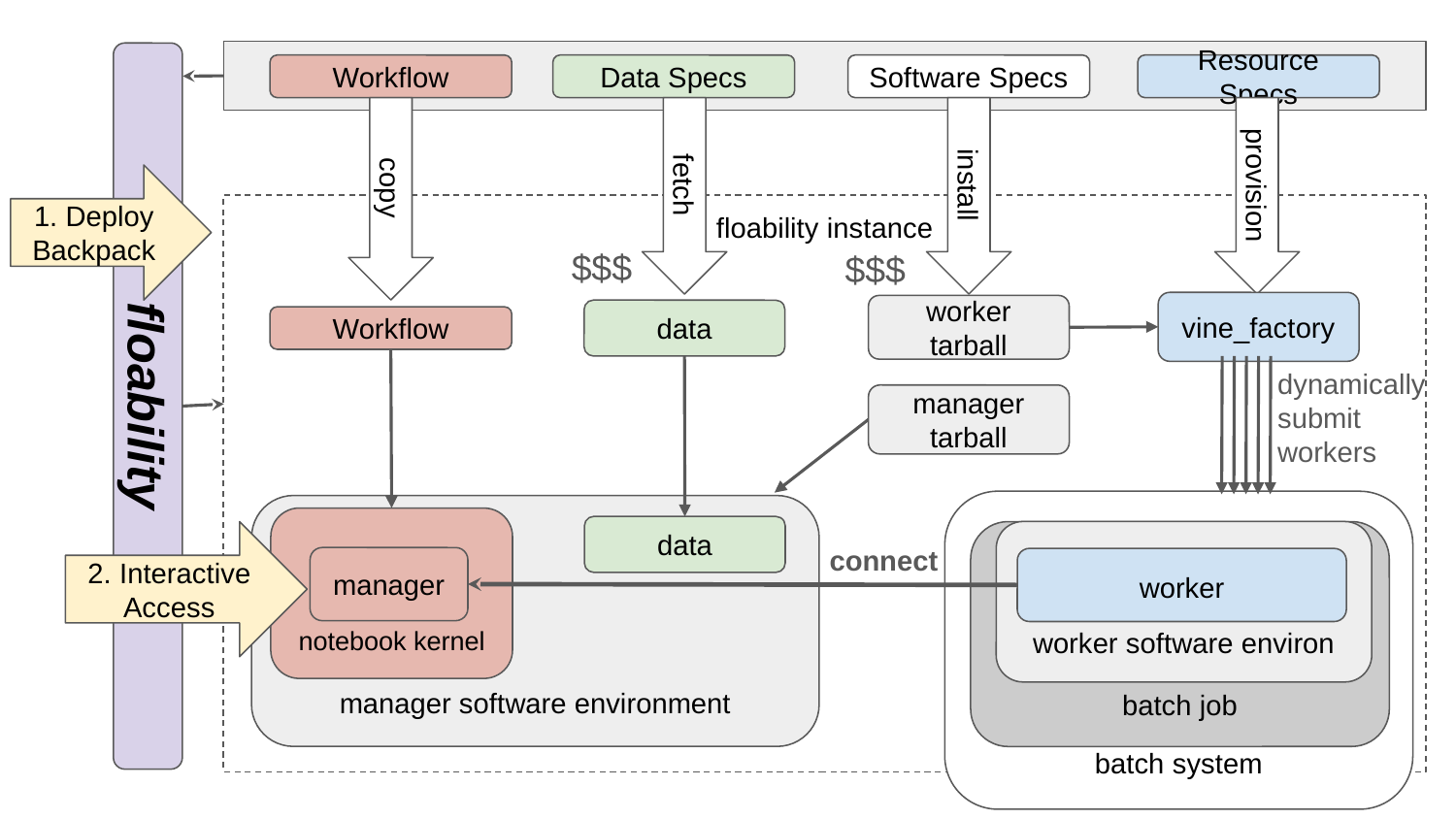

Resource Specs
Data Specs
Software Specs
Workflow
provision
vine_factory
dynamically
submit
workers
copy
Workflow
fetch
$$$
data
install
$$$
worker
tarball
manager
tarball
1. Deploy
Backpack
floability instance
notebook kernel
manager
data
floability
manager software environment
batch system
2. Interactive
Access
batch job
worker software environ
connect
worker